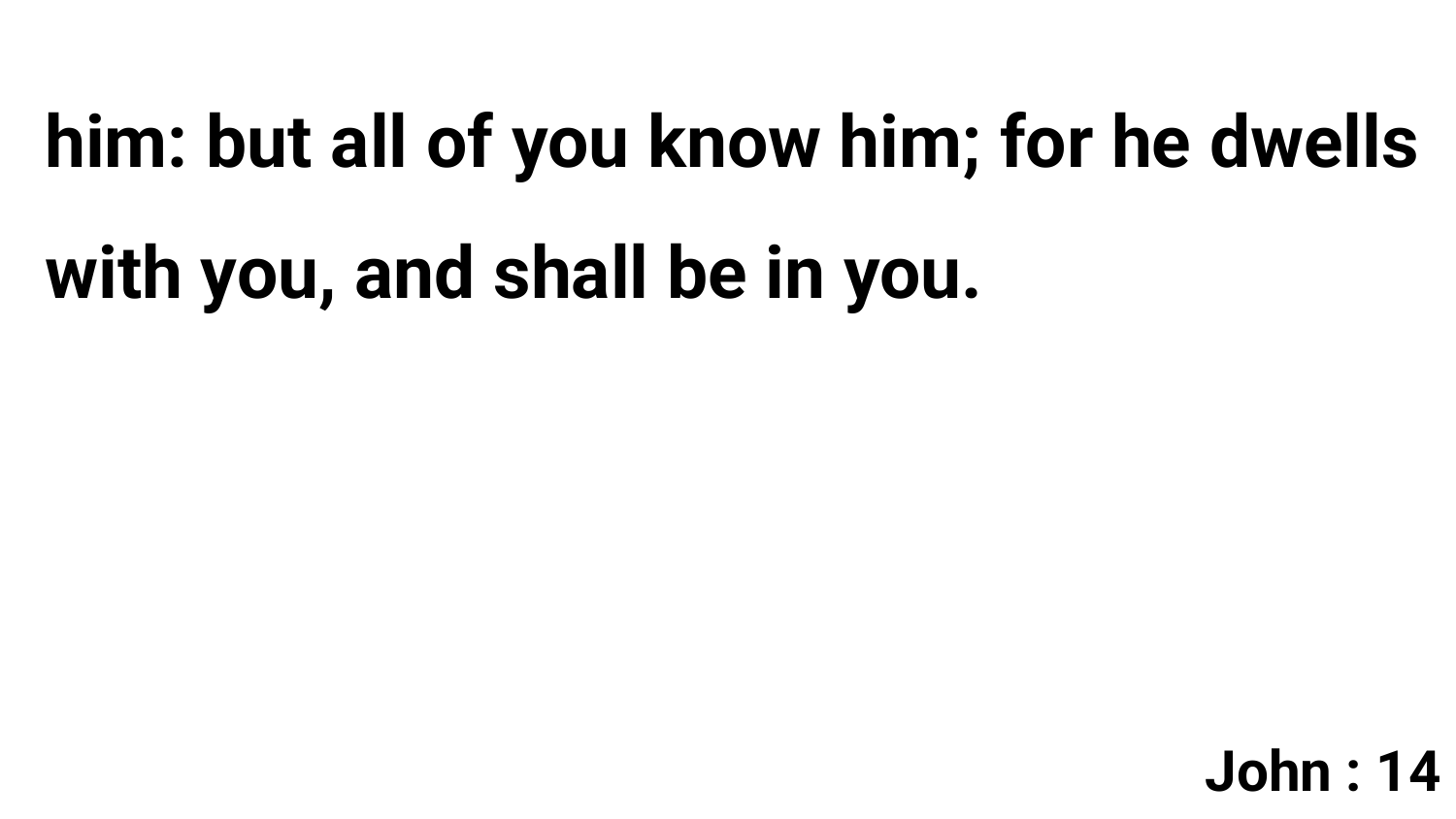

him: but all of you know him; for he dwells with you, and shall be in you.
John : 14